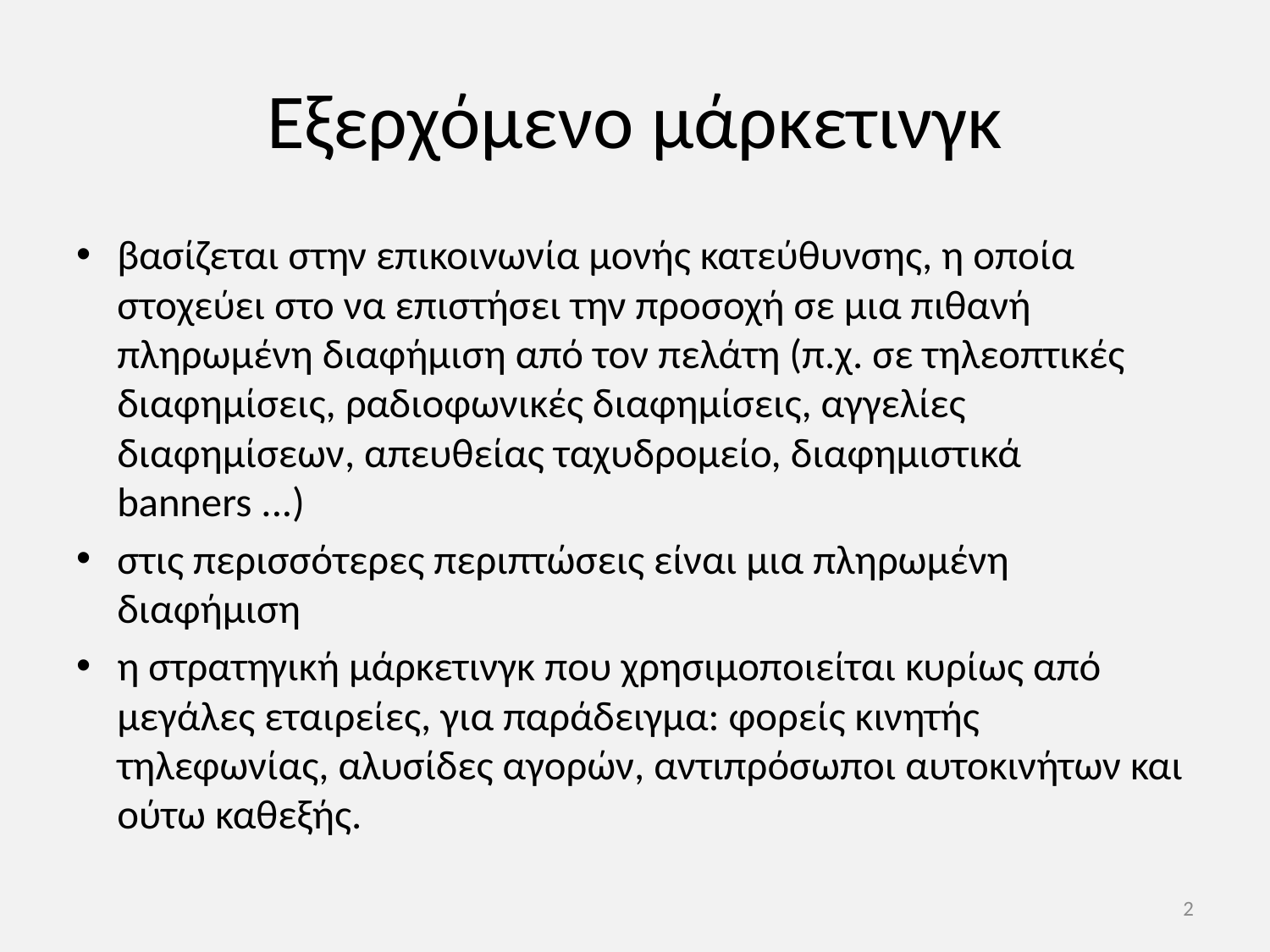

# Εξερχόμενο μάρκετινγκ
βασίζεται στην επικοινωνία μονής κατεύθυνσης, η οποία στοχεύει στο να επιστήσει την προσοχή σε μια πιθανή πληρωμένη διαφήμιση από τον πελάτη (π.χ. σε τηλεοπτικές διαφημίσεις, ραδιοφωνικές διαφημίσεις, αγγελίες διαφημίσεων, απευθείας ταχυδρομείο, διαφημιστικά banners ...)
στις περισσότερες περιπτώσεις είναι μια πληρωμένη διαφήμιση
η στρατηγική μάρκετινγκ που χρησιμοποιείται κυρίως από μεγάλες εταιρείες, για παράδειγμα: φορείς κινητής τηλεφωνίας, αλυσίδες αγορών, αντιπρόσωποι αυτοκινήτων και ούτω καθεξής.
2